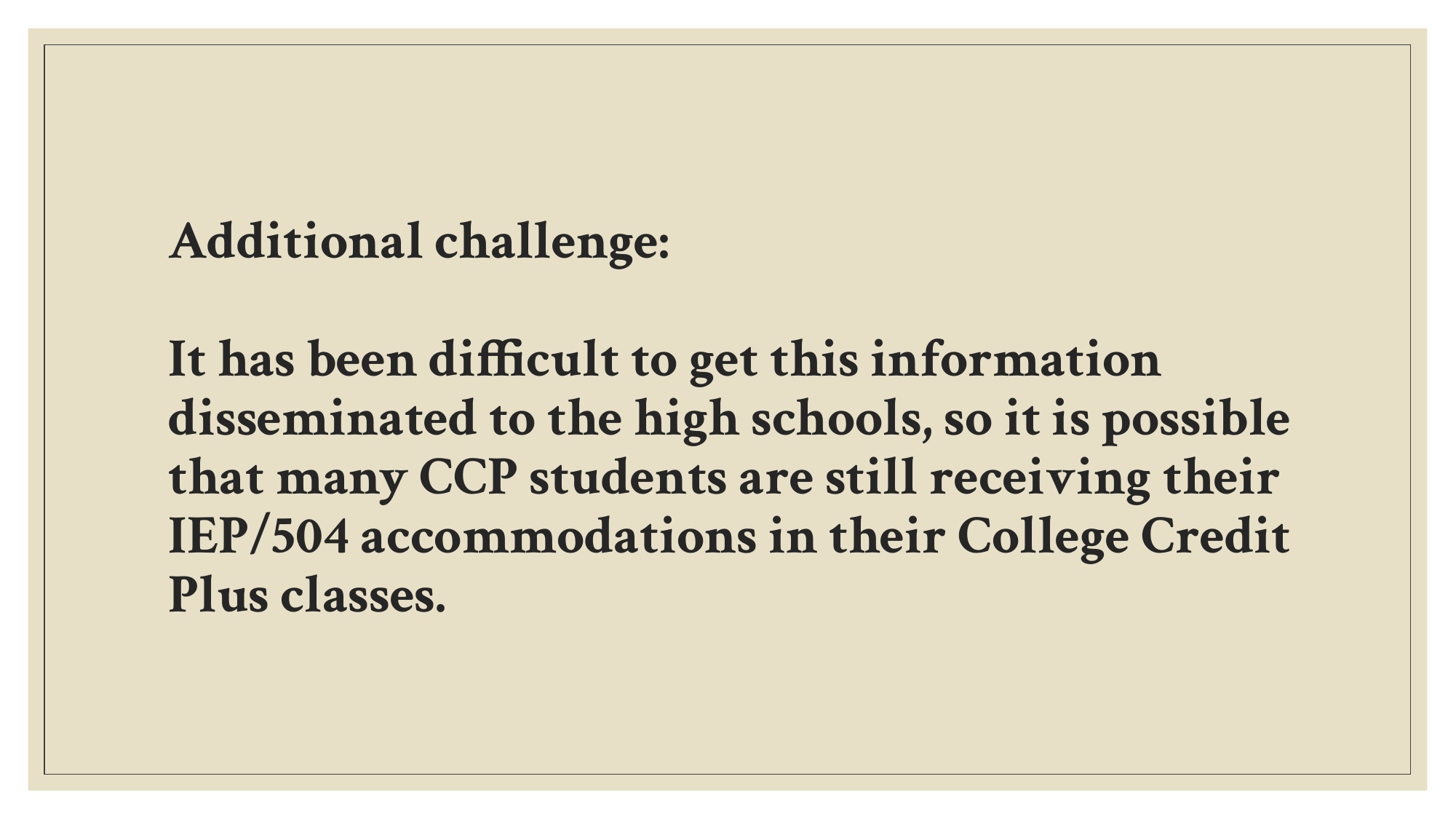

# Additional challenge: It has been difficult to get this information disseminated to the high schools, so it is possible that many CCP students are still receiving their IEP/504 accommodations in their College Credit Plus classes.